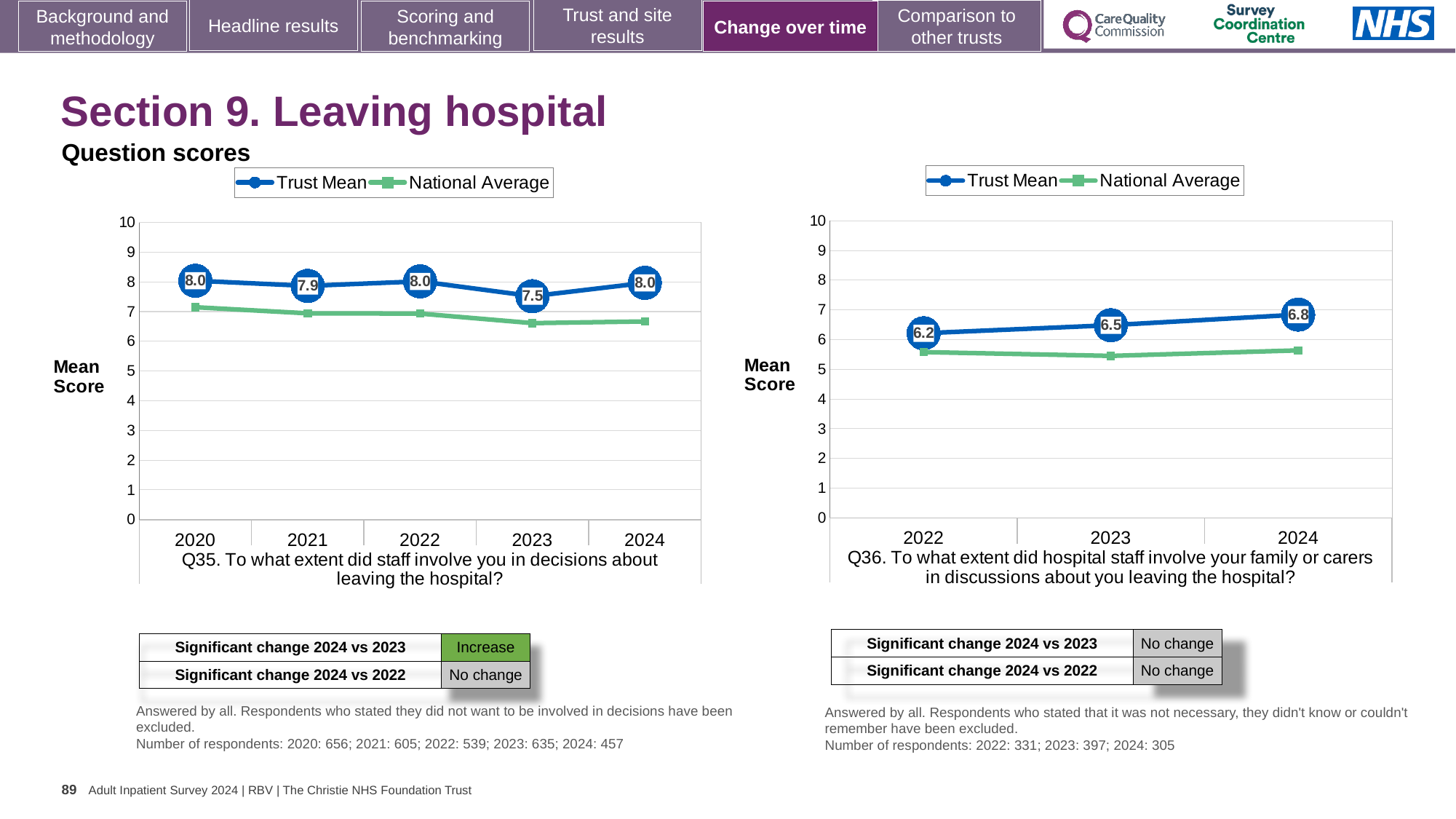

# Section 9. Leaving hospital
Question scores

### Chart

| Category | Trust Mean | National Average |
|---|---|---|
| 2022 | 6.214129400736204 | 5.580055020765087 |
| 2023 | 6.484523409195705 | 5.451676179215576 |
| 2024 | 6.841453235383883 | 5.636999691765052 |

### Chart

| Category | Trust Mean | National Average |
|---|---|---|
| 2020 | 8.040064710597258 | 7.147980493225688 |
| 2021 | 7.865168716232488 | 6.942881082282427 |
| 2022 | 8.018519178948754 | 6.934191277792261 |
| 2023 | 7.518497490240867 | 6.61286261178177 |
| 2024 | 7.968731756933233 | 6.668295380326844 |
| Significant change 2024 vs 2023 | No change |
| --- | --- |
| Significant change 2024 vs 2022 | No change |
| Significant change 2024 vs 2023 | Increase |
| --- | --- |
| Significant change 2024 vs 2022 | No change |
Answered by all. Respondents who stated they did not want to be involved in decisions have been excluded.
Number of respondents: 2020: 656; 2021: 605; 2022: 539; 2023: 635; 2024: 457

Answered by all. Respondents who stated that it was not necessary, they didn't know or couldn't remember have been excluded.
Number of respondents: 2022: 331; 2023: 397; 2024: 305

89